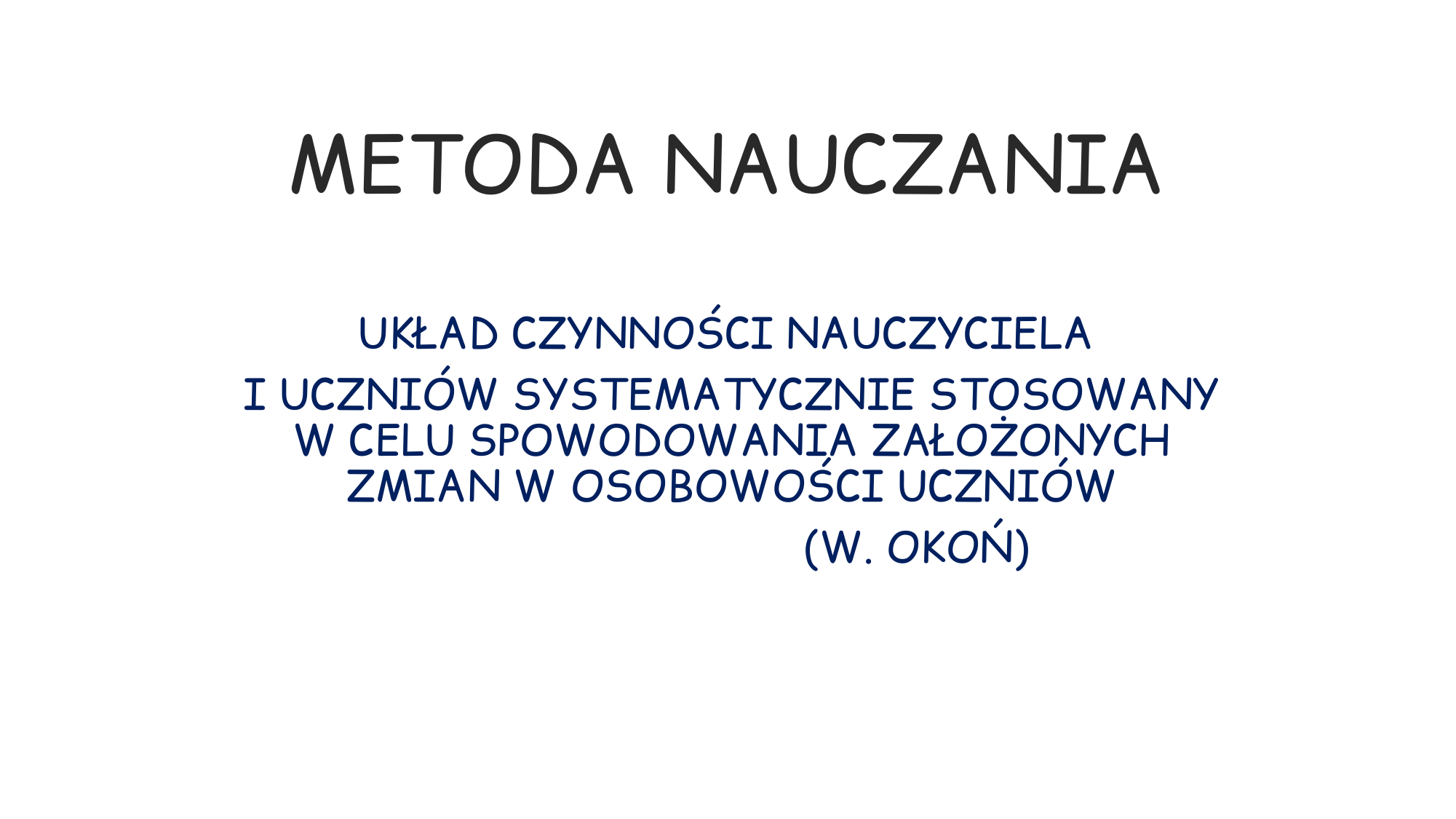

# METODA NAUCZANIA
UKŁAD CZYNNOŚCI NAUCZYCIELA
I UCZNIÓW SYSTEMATYCZNIE STOSOWANY W CELU SPOWODOWANIA ZAŁOŻONYCH ZMIAN W OSOBOWOŚCI UCZNIÓW
                             (W. OKOŃ)